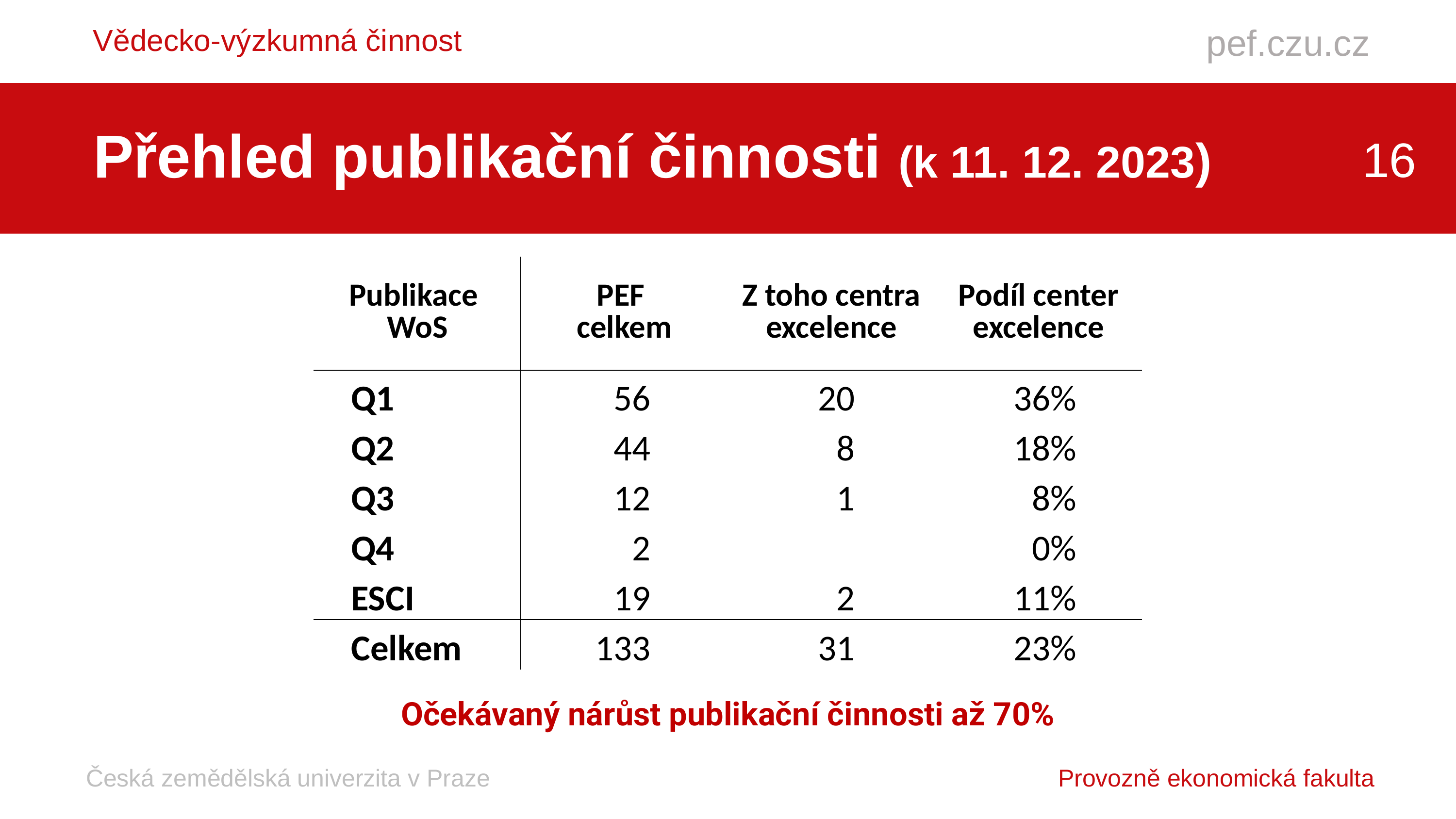

Vědecko-výzkumná činnost
Přehled publikační činnosti (k 11. 12. 2023)
| Publikace WoS | PEF celkem | Z toho centra excelence | Podíl center excelence |
| --- | --- | --- | --- |
| Q1 | 56 | 20 | 36% |
| Q2 | 44 | 8 | 18% |
| Q3 | 12 | 1 | 8% |
| Q4 | 2 |  | 0% |
| ESCI | 19 | 2 | 11% |
| Celkem | 133 | 31 | 23% |
Očekávaný nárůst publikační činnosti až 70%